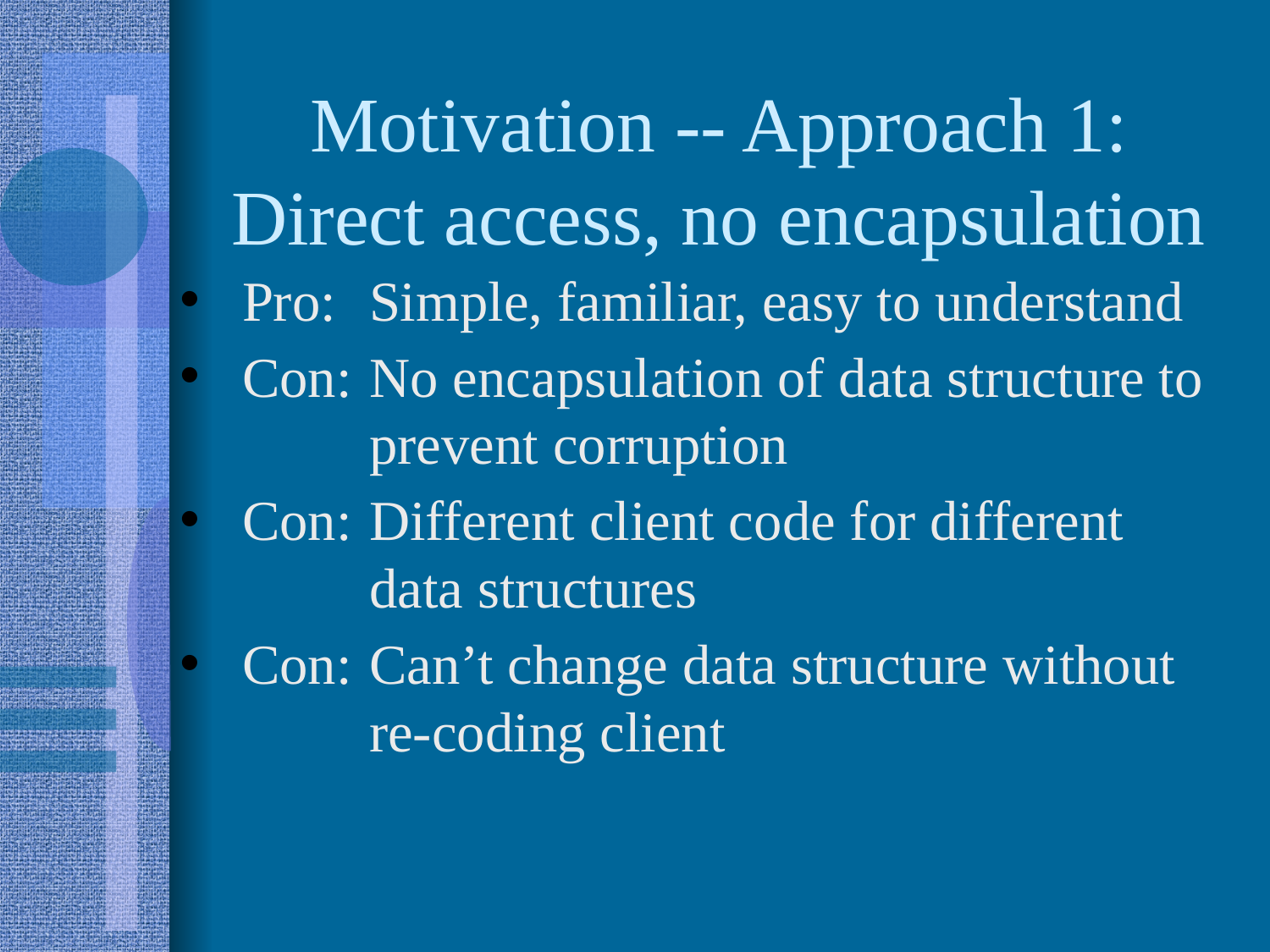

Motivation -- Approach 1:
Direct access, no encapsulation
Pro:	Simple, familiar, easy to understand
Con:	No encapsulation of data structure to
	prevent corruption
Con:	Different client code for different
	data structures
Con:	Can’t change data structure without
	re-coding client